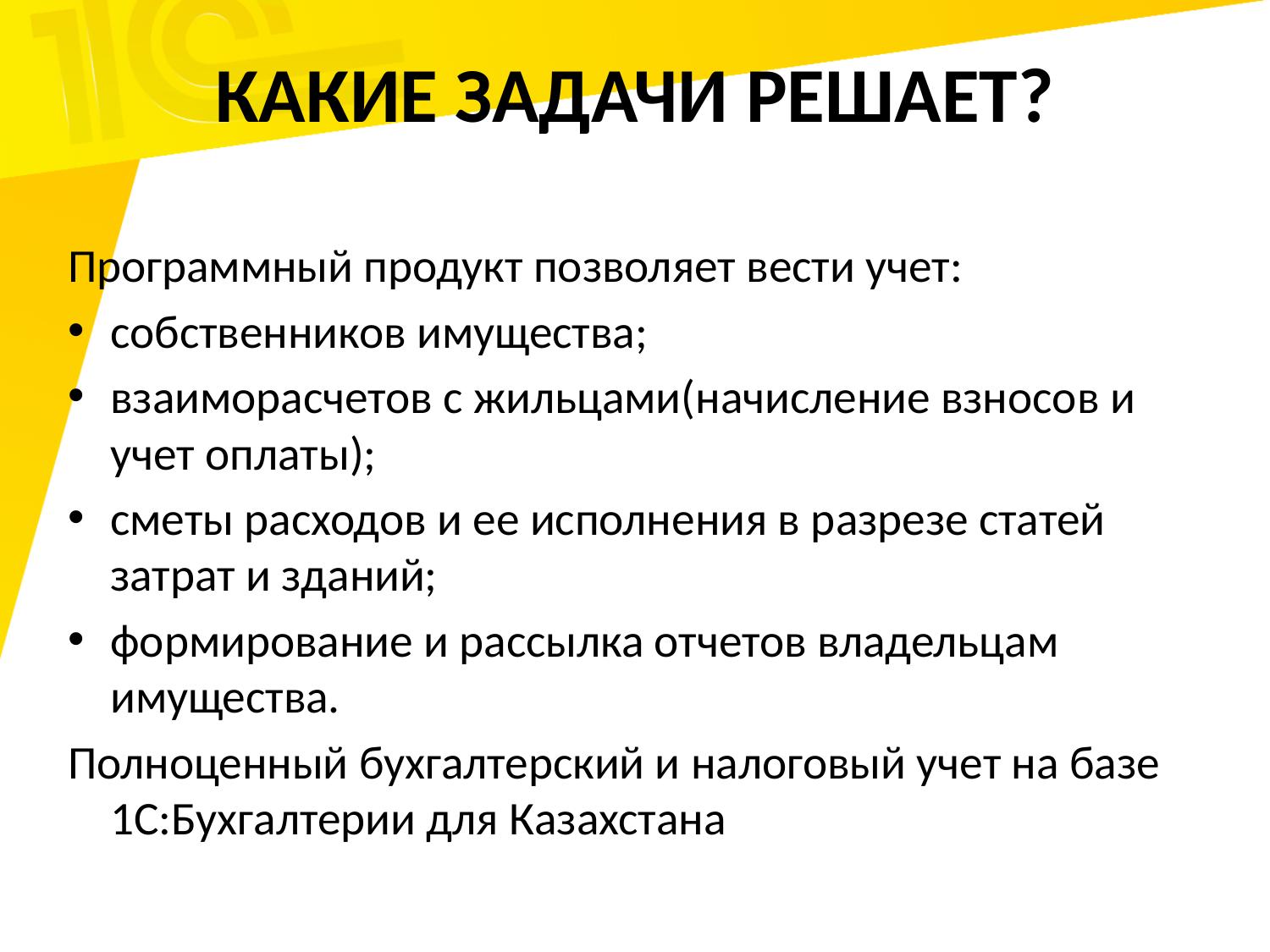

# Какие задачи решает?
Программный продукт позволяет вести учет:
собственников имущества;
взаиморасчетов с жильцами(начисление взносов и учет оплаты);
сметы расходов и ее исполнения в разрезе статей затрат и зданий;
формирование и рассылка отчетов владельцам имущества.
Полноценный бухгалтерский и налоговый учет на базе 1С:Бухгалтерии для Казахстана